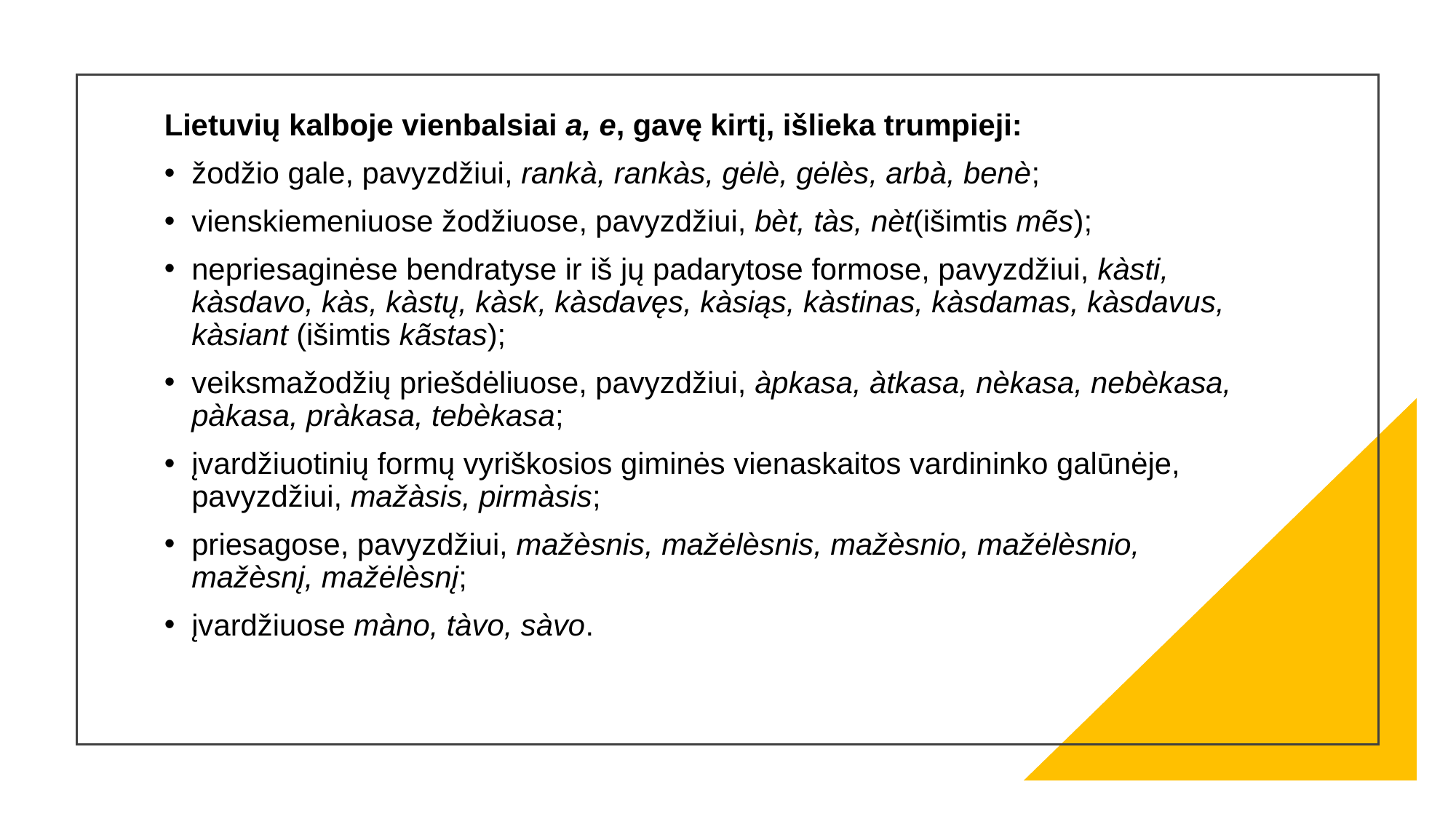

Lietuvių kalboje vienbalsiai a, e, gavę kirtį, išlieka trumpieji:
žodžio gale, pavyzdžiui, rankà, rankàs, gėlè, gėlès, arbà, benè;
vienskiemeniuose žodžiuose, pavyzdžiui, bèt, tàs, nèt(išimtis mẽs);
nepriesaginėse bendratyse ir iš jų padarytose formose, pavyzdžiui, kàsti, kàsdavo, kàs, kàstų, kàsk, kàsdavęs, kàsiąs, kàstinas, kàsdamas, kàsdavus, kàsiant (išimtis kãstas);
veiksmažodžių priešdėliuose, pavyzdžiui, àpkasa, àtkasa, nèkasa, nebèkasa, pàkasa, pràkasa, tebèkasa;
įvardžiuotinių formų vyriškosios giminės vienaskaitos vardininko galūnėje, pavyzdžiui, mažàsis, pirmàsis;
priesagose, pavyzdžiui, mažèsnis, mažėlèsnis, mažèsnio, mažėlèsnio, mažèsnį, mažėlèsnį;
įvardžiuose màno, tàvo, sàvo.